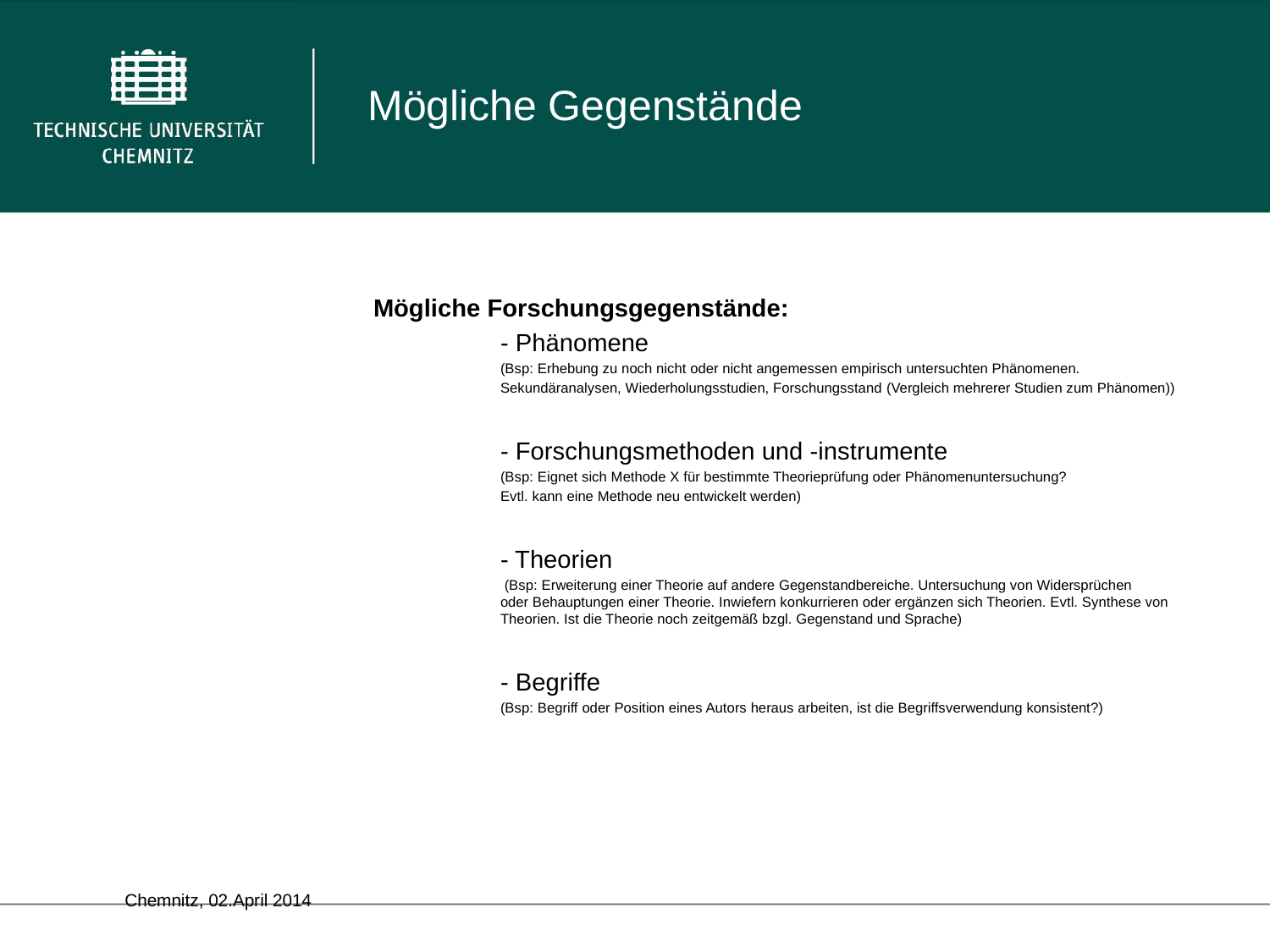

Mögliche Gegenstände
Mögliche Forschungsgegenstände:
	- Phänomene
	(Bsp: Erhebung zu noch nicht oder nicht angemessen empirisch untersuchten Phänomenen.
	Sekundäranalysen, Wiederholungsstudien, Forschungsstand (Vergleich mehrerer Studien zum Phänomen))

	- Forschungsmethoden und -instrumente
	(Bsp: Eignet sich Methode X für bestimmte Theorieprüfung oder Phänomenuntersuchung?
	Evtl. kann eine Methode neu entwickelt werden)

	- Theorien
	 (Bsp: Erweiterung einer Theorie auf andere Gegenstandbereiche. Untersuchung von Widersprüchen  	oder Behauptungen einer Theorie. Inwiefern konkurrieren oder ergänzen sich Theorien. Evtl. Synthese von 	Theorien. Ist die Theorie noch zeitgemäß bzgl. Gegenstand und Sprache)

	- Begriffe
	(Bsp: Begriff oder Position eines Autors heraus arbeiten, ist die Begriffsverwendung konsistent?)
	Chemnitz, 02.April 2014																											7